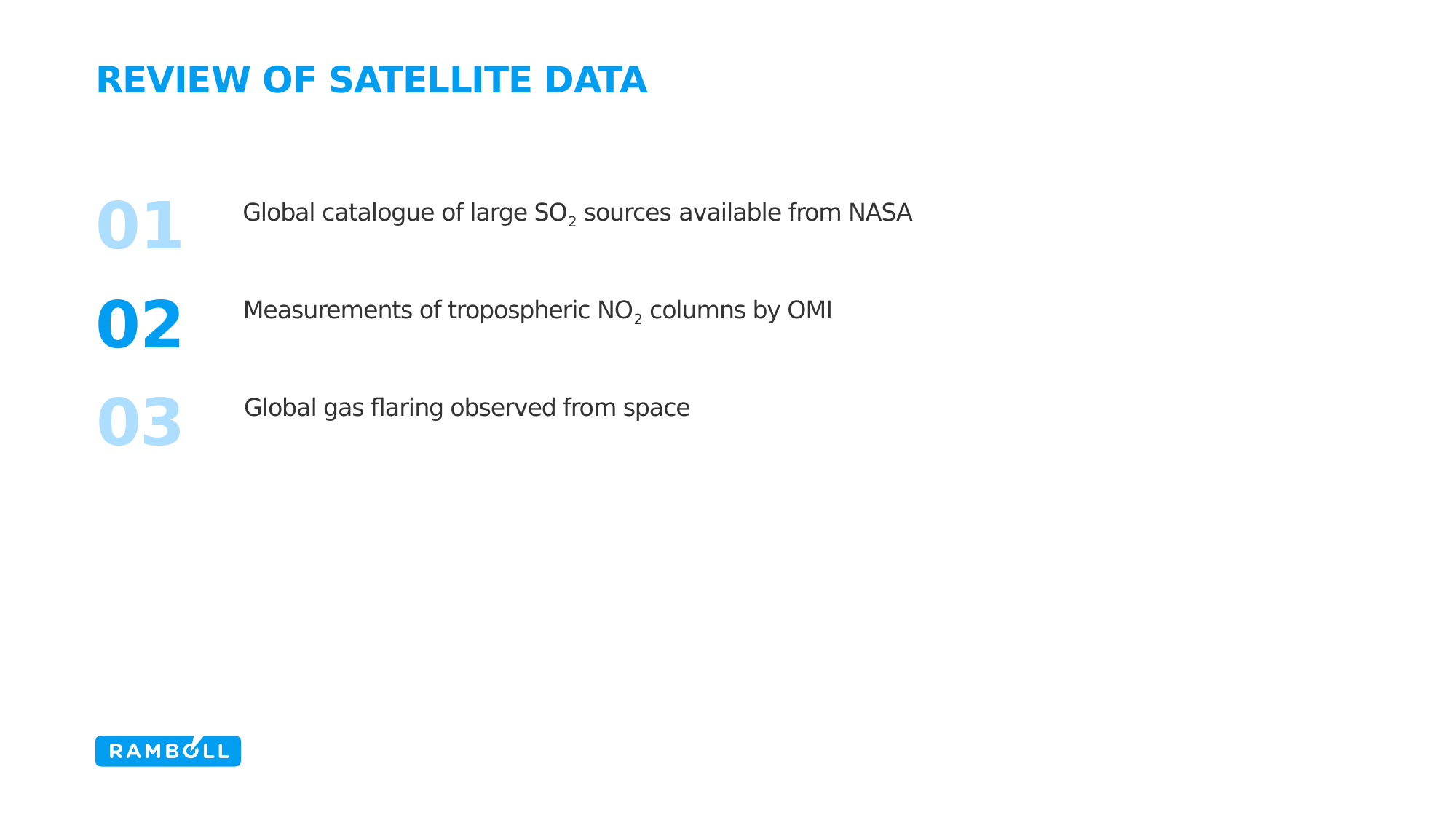

# REVIEW OF Satellite data
Global catalogue of large SO2 sources available from NASA
01
Measurements of tropospheric NO2 columns by OMI
02
Global gas flaring observed from space
03